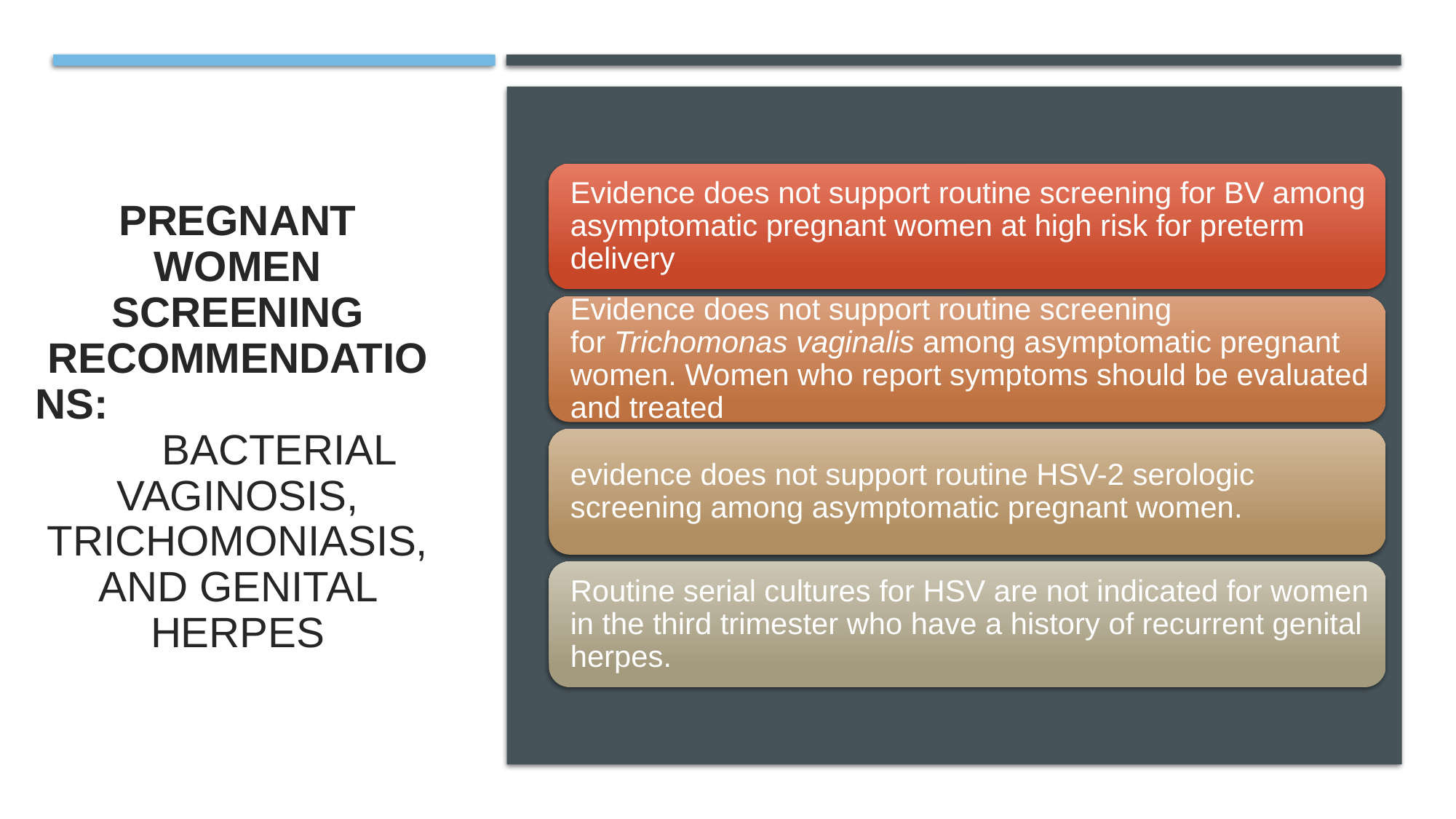

# Pregnant Women Screening Recommendations:                                    Bacterial Vaginosis, Trichomoniasis, and Genital Herpes
Evidence does not support routine screening for BV among asymptomatic pregnant women at high risk for preterm delivery
Evidence does not support routine screening for Trichomonas vaginalis among asymptomatic pregnant women. Women who report symptoms should be evaluated and treated
evidence does not support routine HSV-2 serologic screening among asymptomatic pregnant women.
Routine serial cultures for HSV are not indicated for women in the third trimester who have a history of recurrent genital herpes.